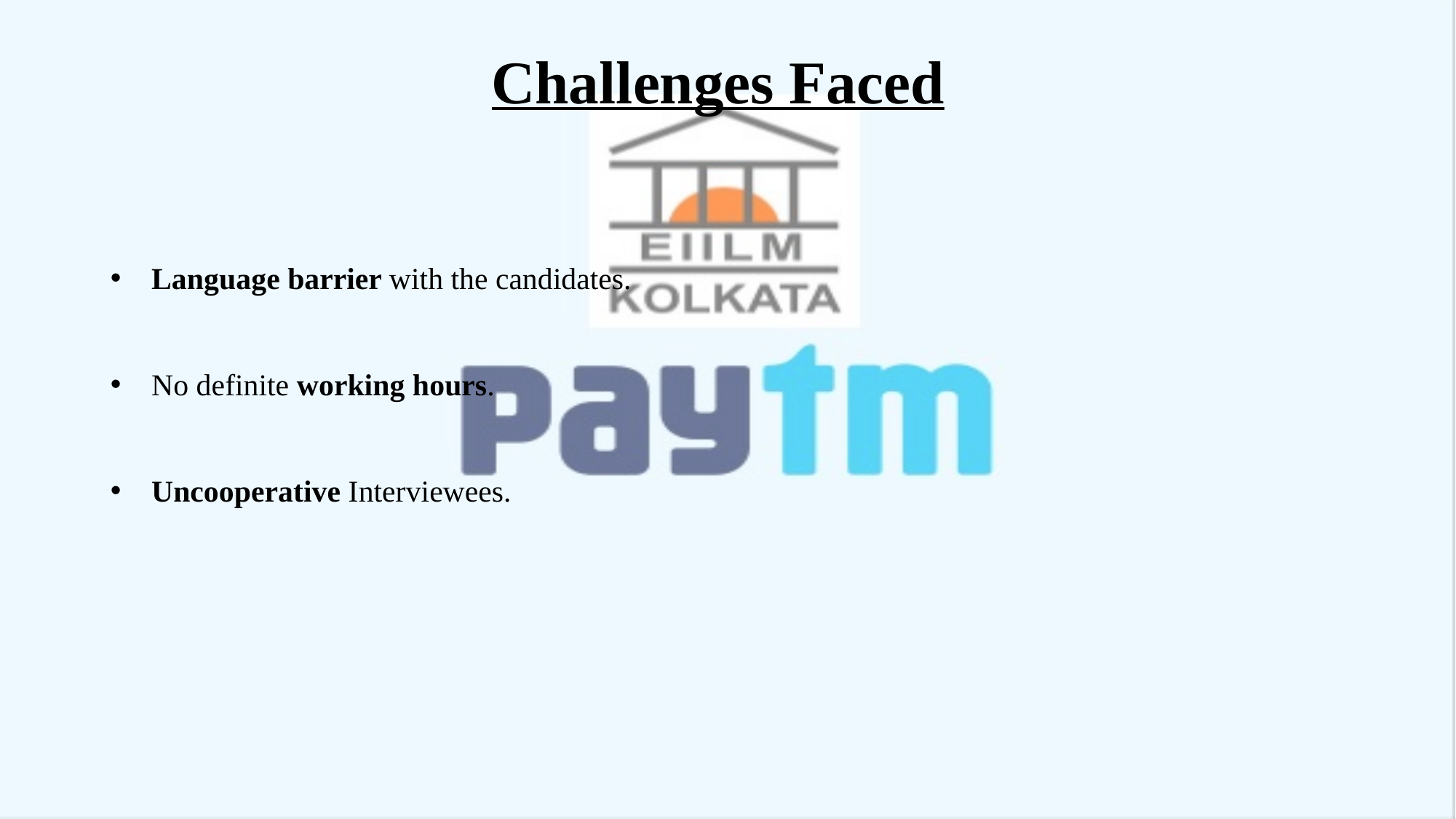

Challenges Faced
Language barrier with the candidates.
No definite working hours.
Uncooperative Interviewees.